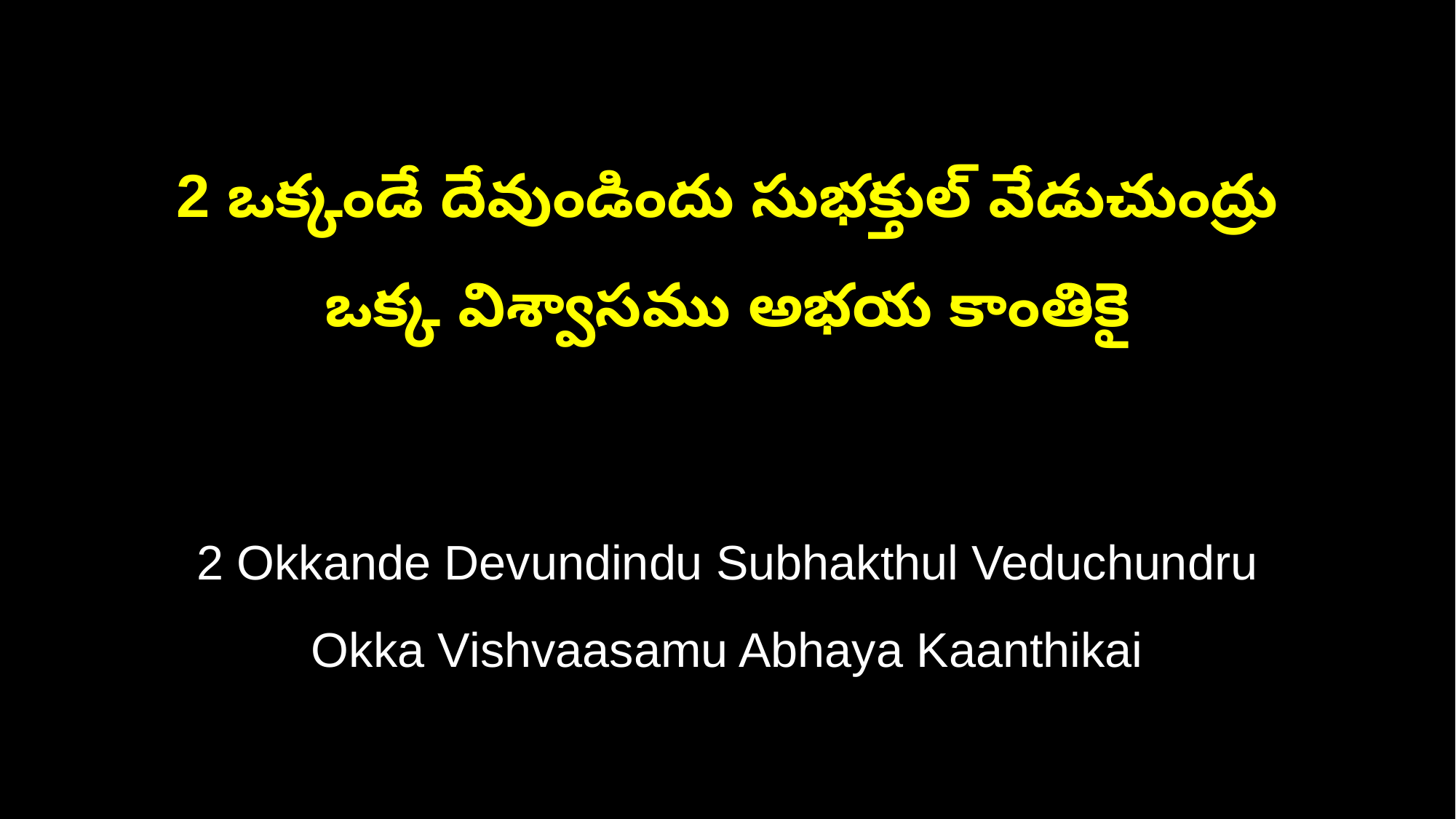

2 ఒక్కండే దేవుండిందు సుభక్తుల్‌ వేడుచుంద్రు
ఒక్క విశ్వాసము అభయ కాంతికై
2 Okkande Devundindu Subhakthul Veduchundru
Okka Vishvaasamu Abhaya Kaanthikai